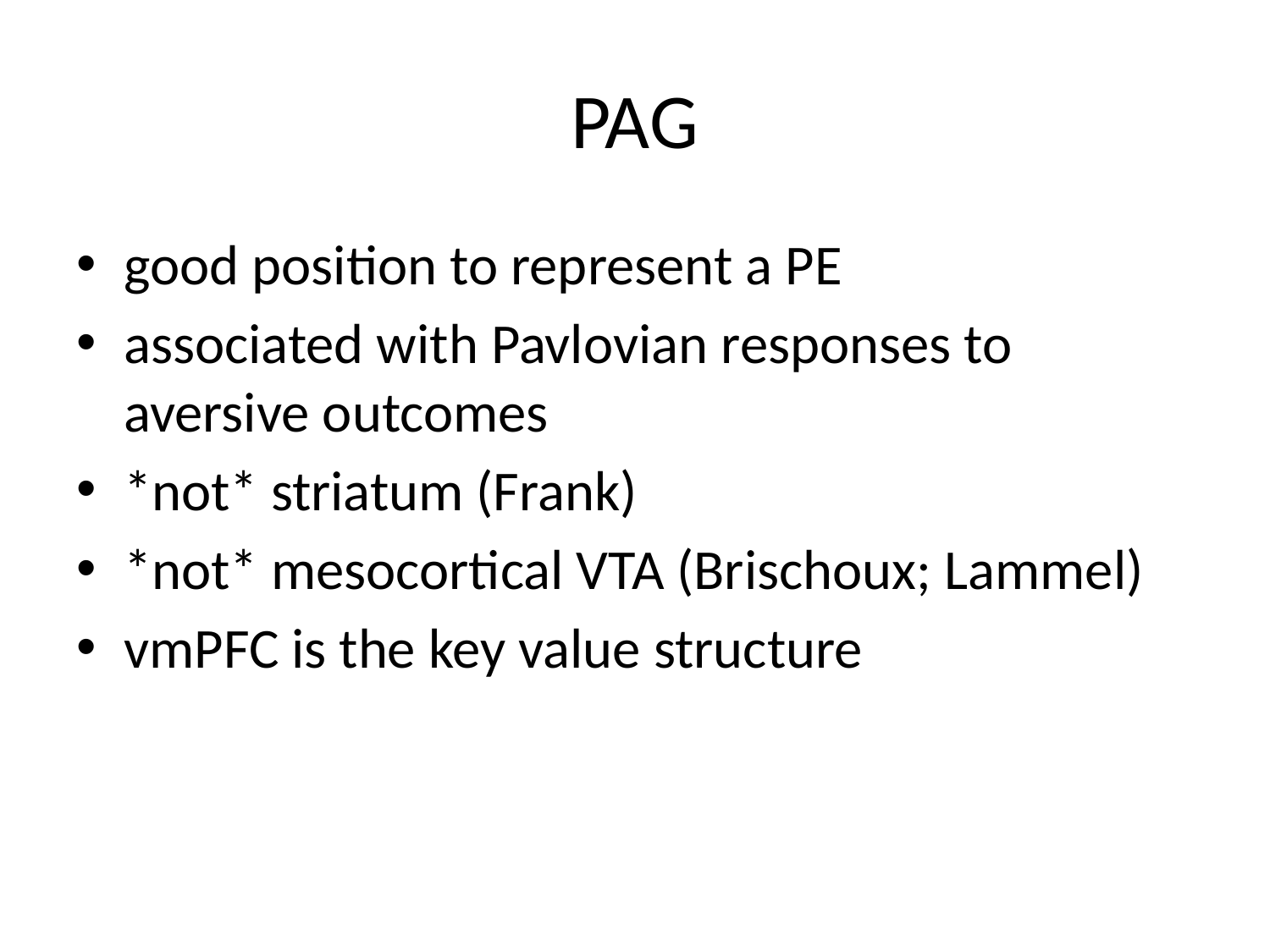

# PAG
good position to represent a PE
associated with Pavlovian responses to aversive outcomes
*not* striatum (Frank)
*not* mesocortical VTA (Brischoux; Lammel)
vmPFC is the key value structure